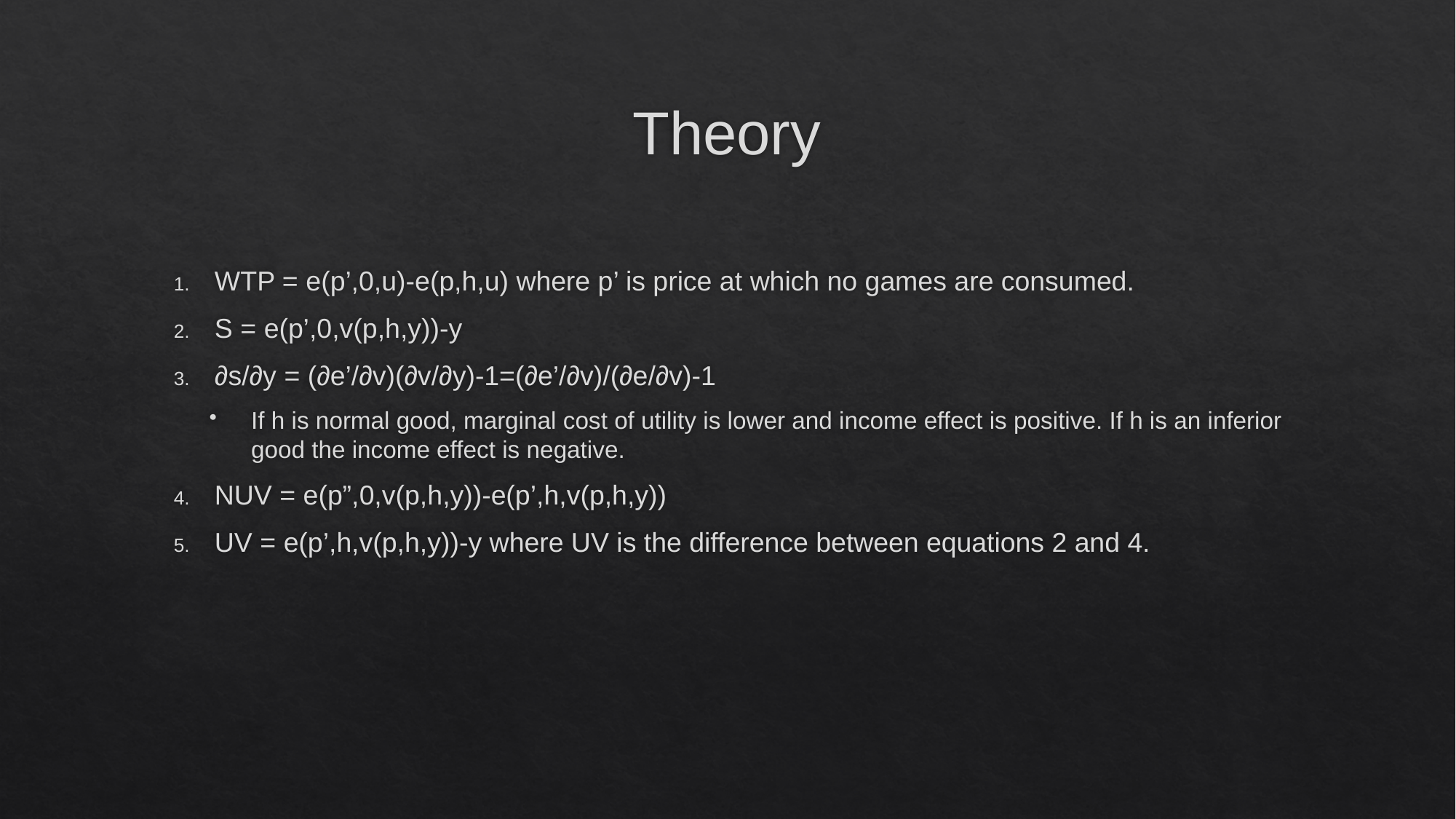

# Theory

WTP = e(p’,0,u)-e(p,h,u) where p’ is price at which no games are consumed.
S = e(p’,0,v(p,h,y))-y
∂s/∂y = (∂e’/∂v)(∂v/∂y)-1=(∂e’/∂v)/(∂e/∂v)-1
If h is normal good, marginal cost of utility is lower and income effect is positive. If h is an inferior good the income effect is negative.
NUV = e(p”,0,v(p,h,y))-e(p’,h,v(p,h,y))
UV = e(p’,h,v(p,h,y))-y where UV is the difference between equations 2 and 4.